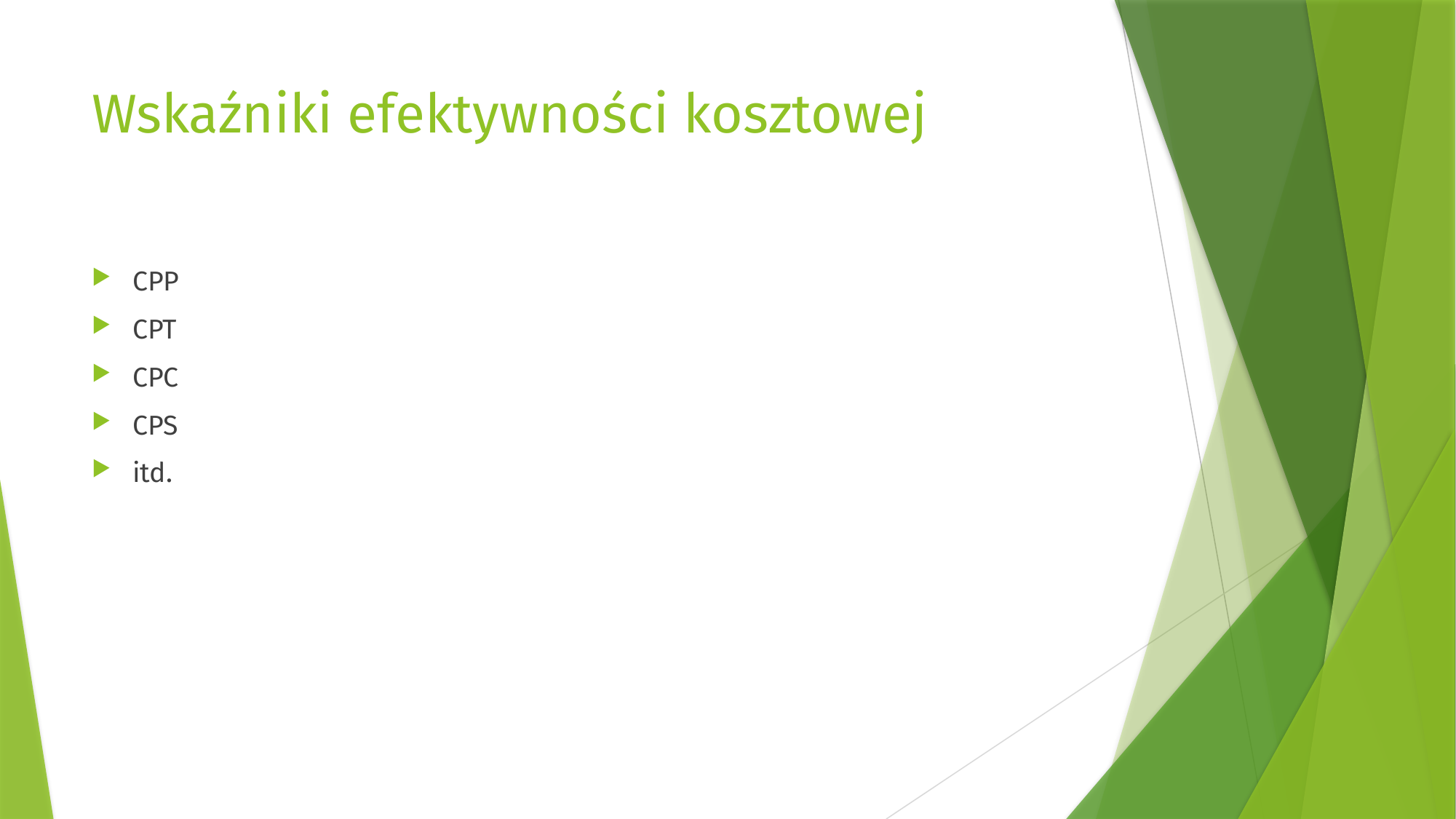

# Wskaźniki efektywności kosztowej
CPP
CPT
CPC
CPS
itd.